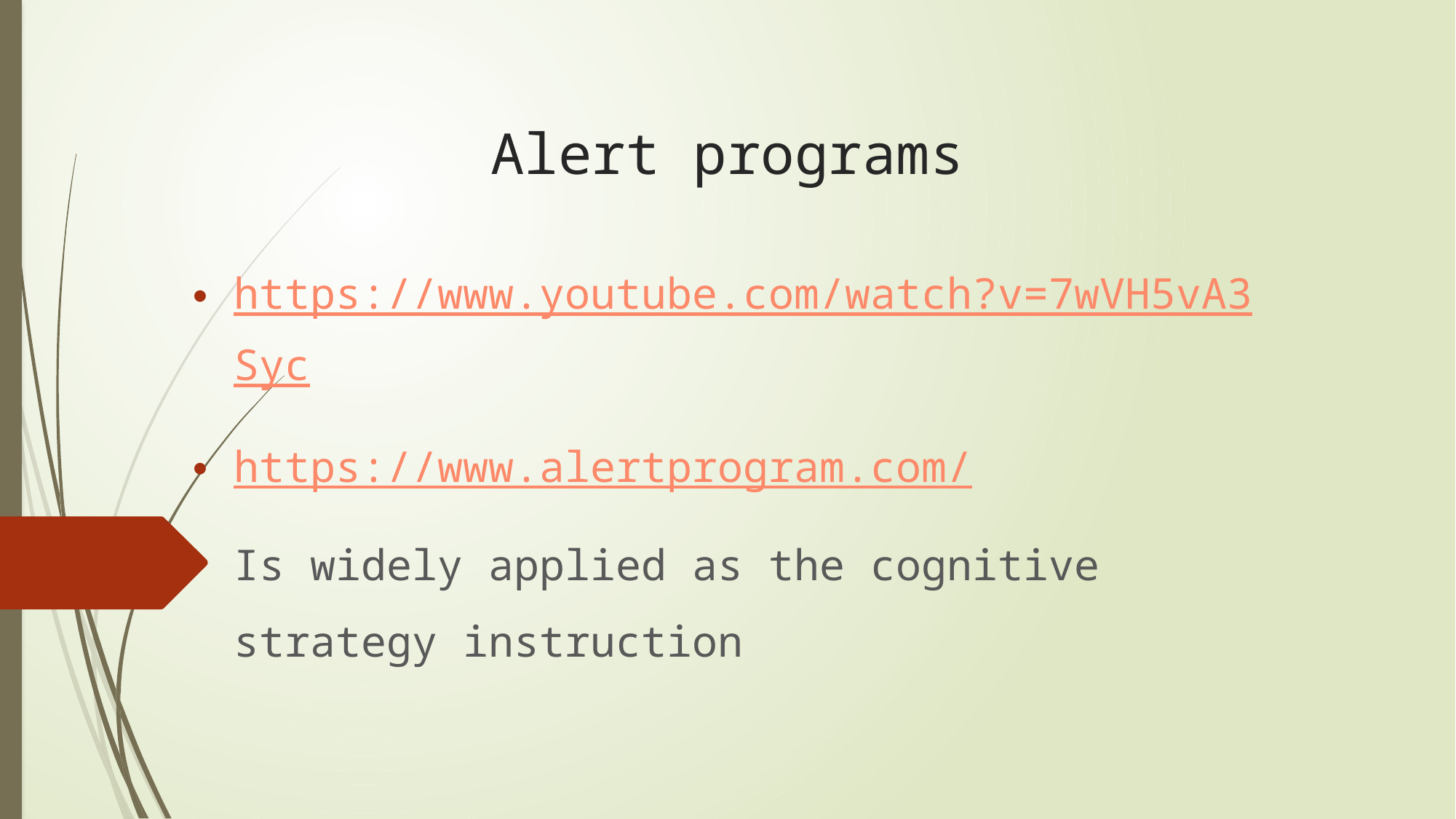

# Alert programs
https://www.youtube.com/watch?v=7wVH5vA3Syc
https://www.alertprogram.com/
Is widely applied as the cognitive strategy instruction